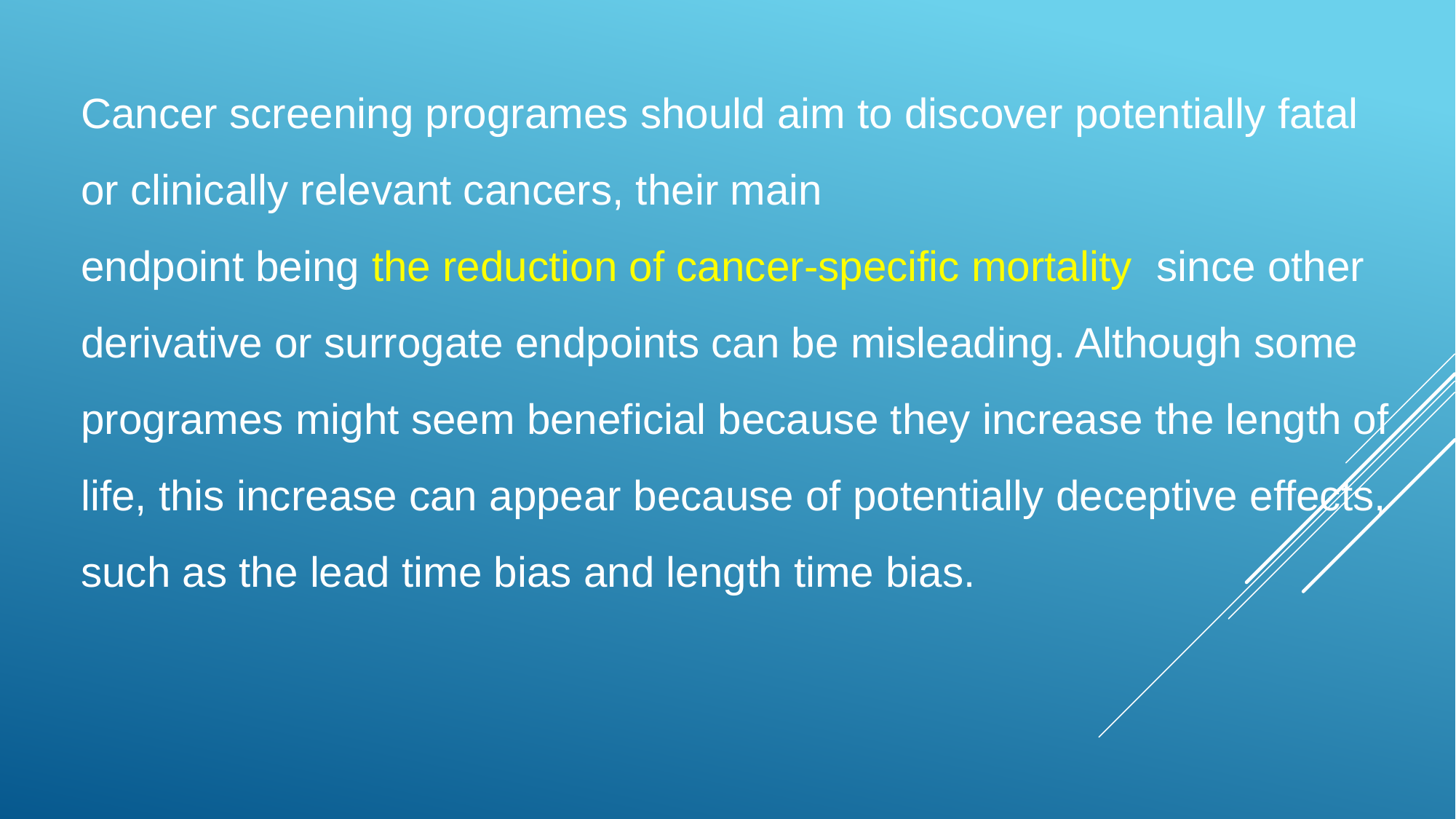

Cancer screening programes should aim to discover potentially fatal or clinically relevant cancers, their main
endpoint being the reduction of cancer-specific mortality  since other derivative or surrogate endpoints can be misleading. Although some programes might seem beneficial because they increase the length of life, this increase can appear because of potentially deceptive effects, such as the lead time bias and length time bias.